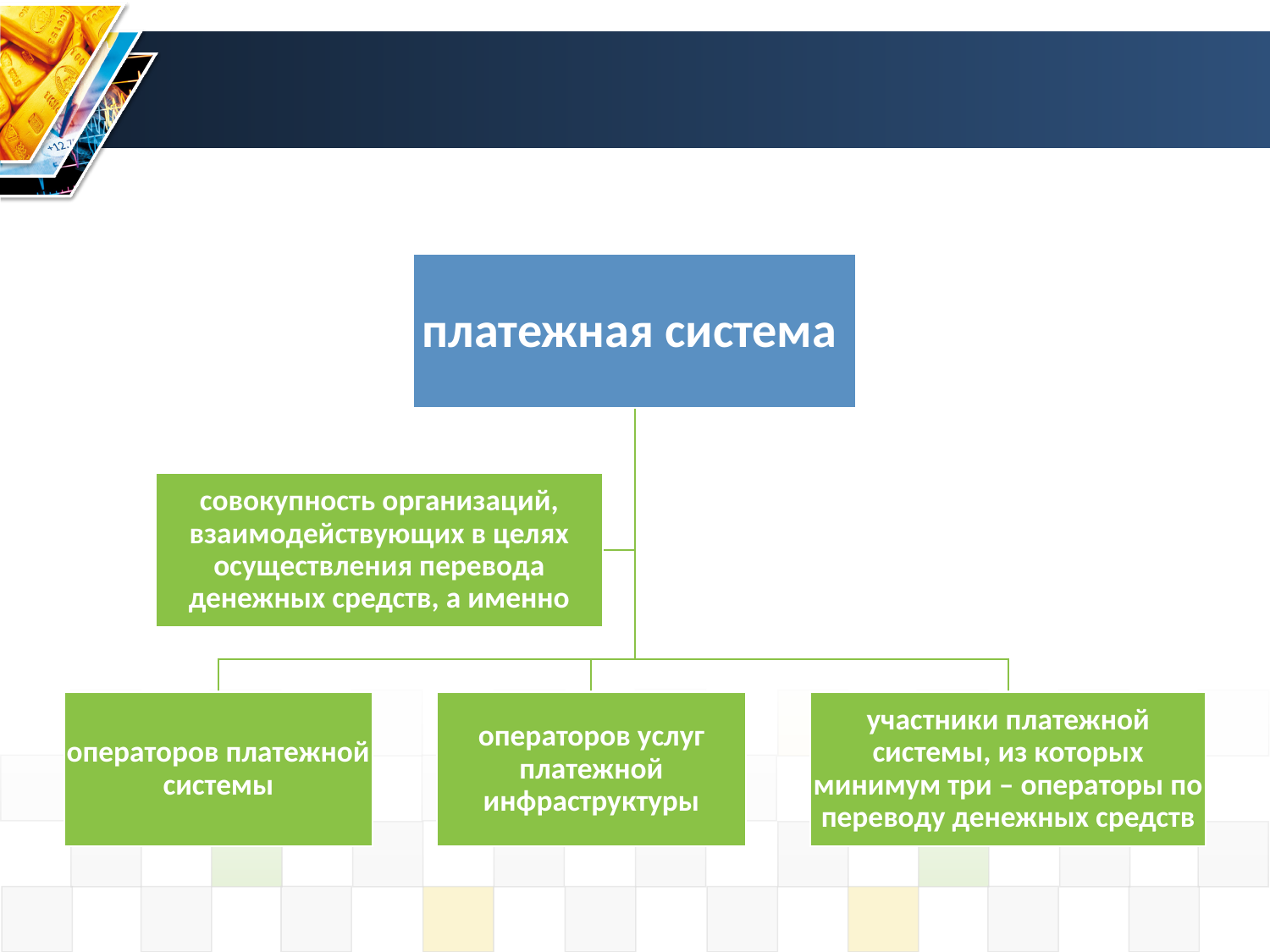

платежная система
операторов платежной системы
операторов услуг платежной инфраструктуры
участники платежной системы, из которых минимум три – операторы по переводу денежных средств
совокупность организаций, взаимодействующих в целях осуществления перевода денежных средств, а именно